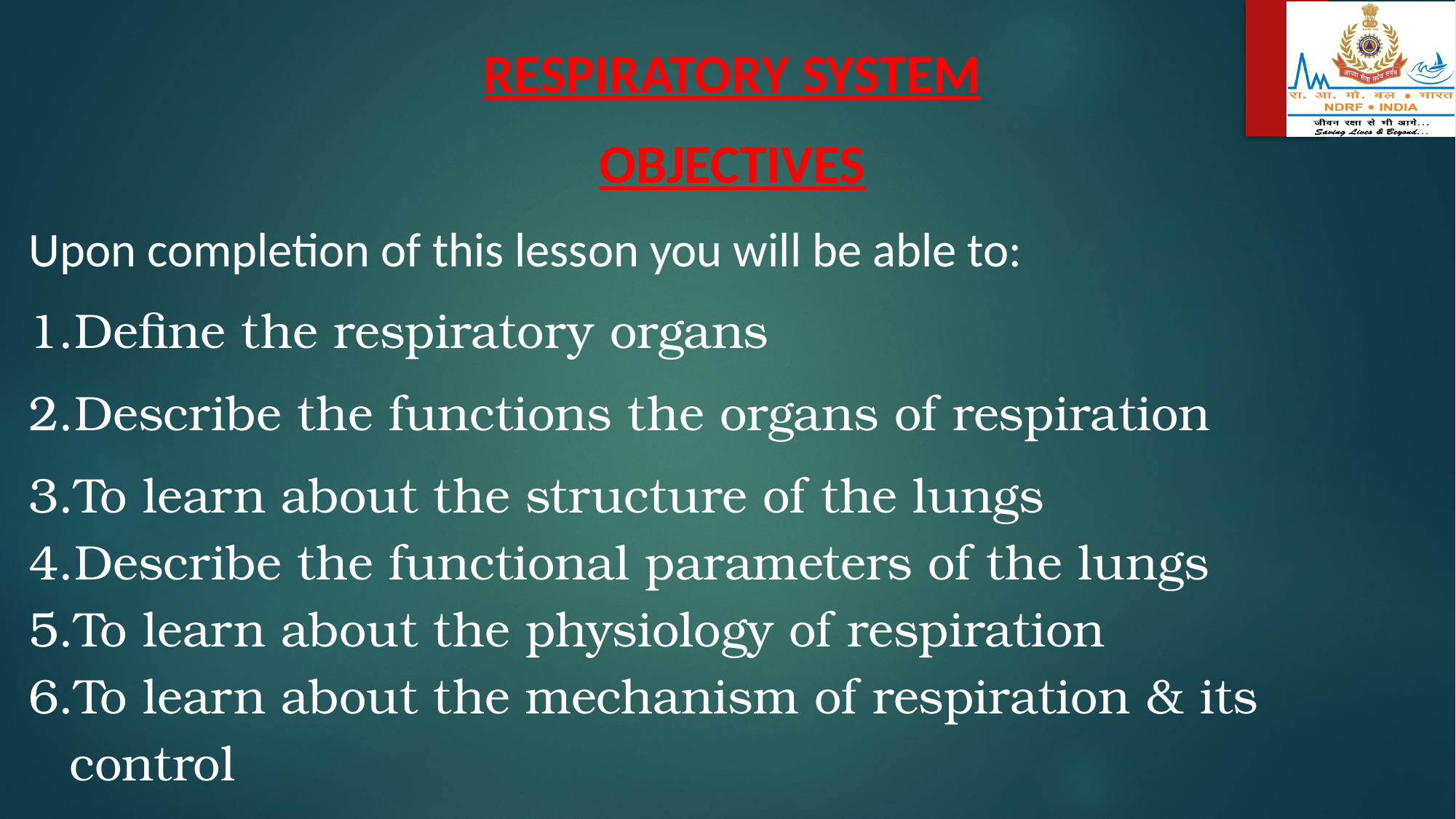

RESPIRATORY SYSTEM
OBJECTIVES
Upon completion of this lesson you will be able to:
Define the respiratory organs
Describe the functions the organs of respiration
To learn about the structure of the lungs
Describe the functional parameters of the lungs
To learn about the physiology of respiration
To learn about the mechanism of respiration & its control